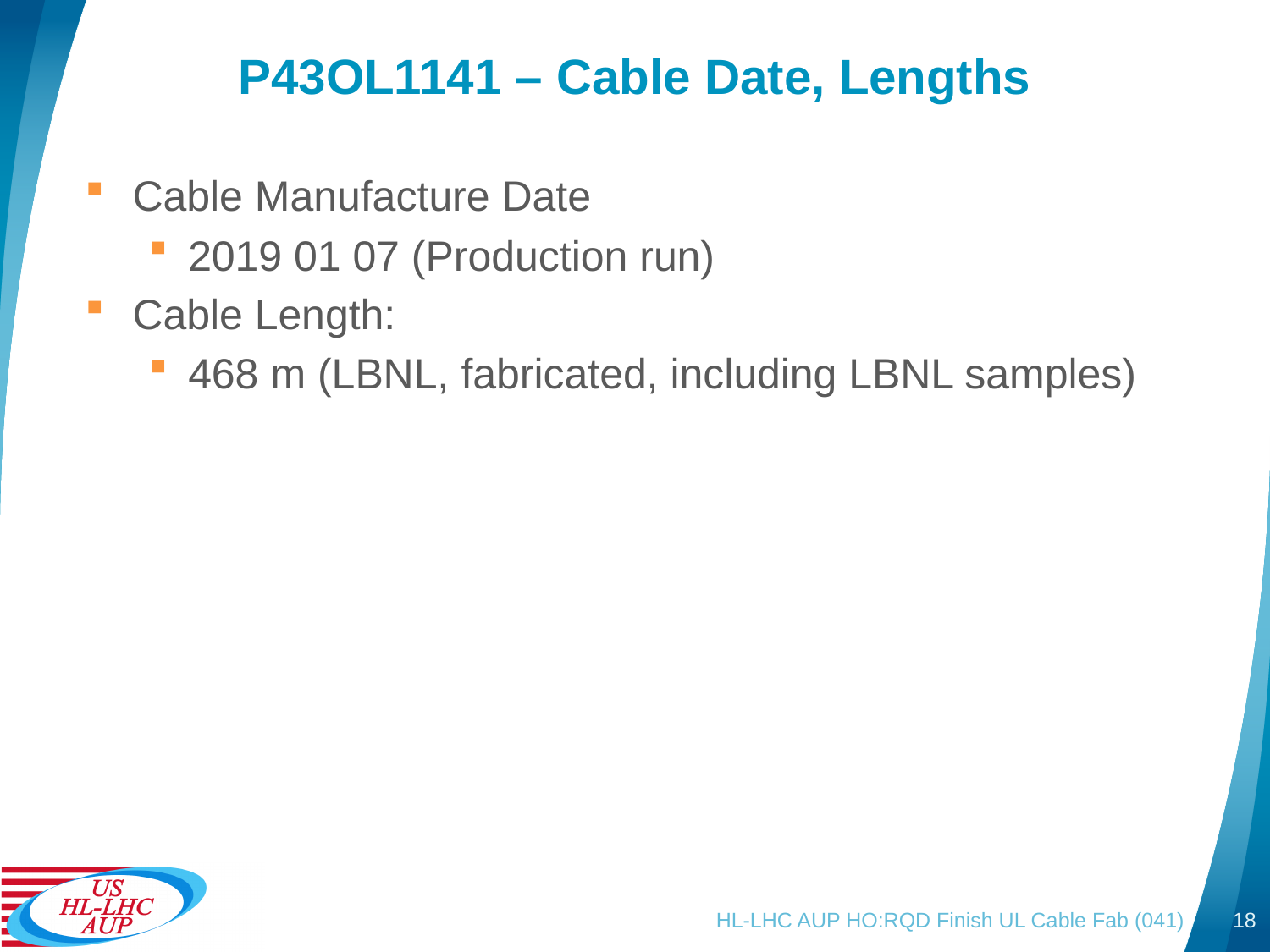

# P43OL1141 – Cable Date, Lengths
Cable Manufacture Date
2019 01 07 (Production run)
Cable Length:
468 m (LBNL, fabricated, including LBNL samples)
HL-LHC AUP HO:RQD Finish UL Cable Fab (041)
18